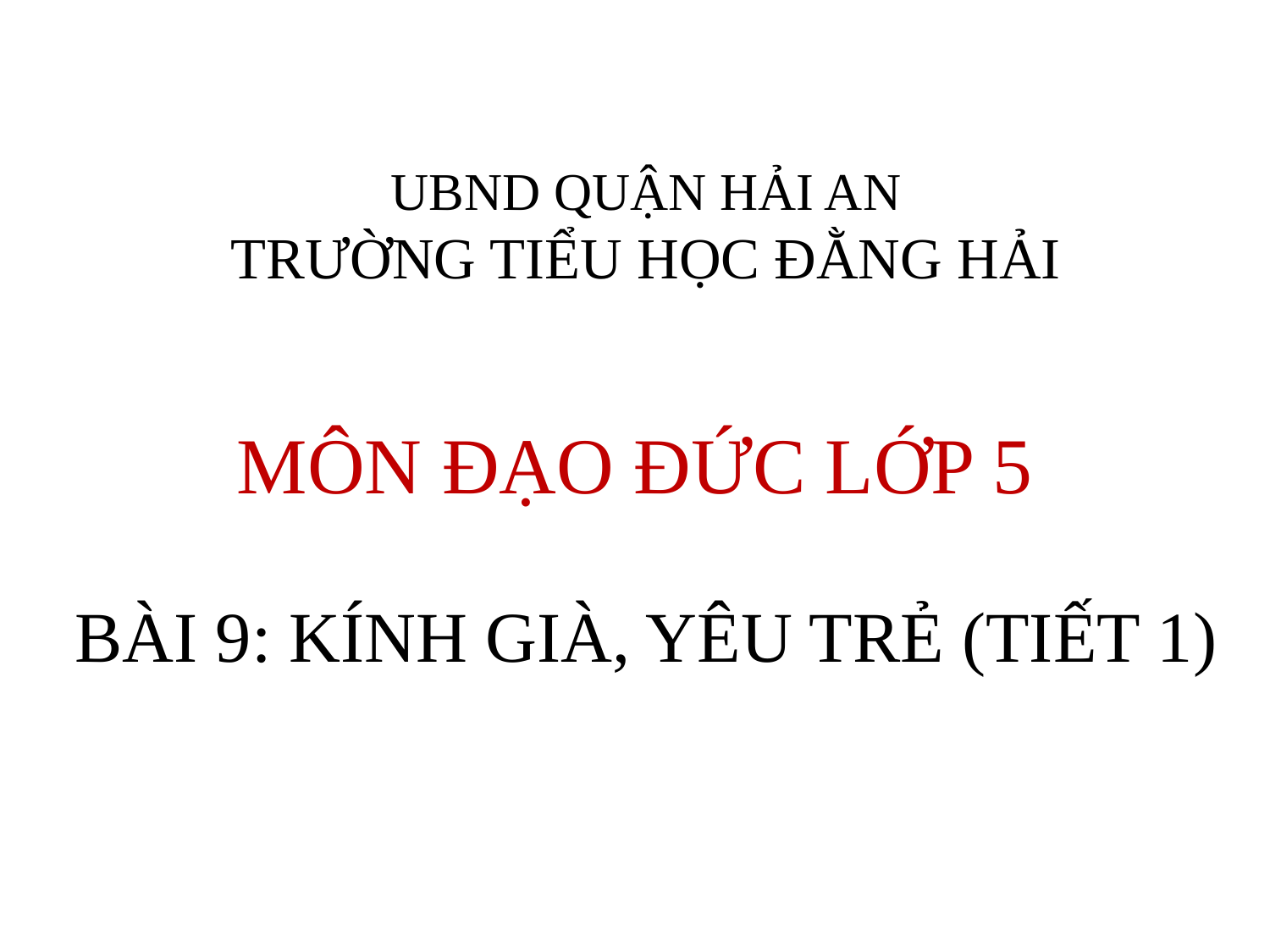

UBND QUẬN HẢI AN
TRƯỜNG TIỂU HỌC ĐẰNG HẢI
MÔN ĐẠO ĐỨC LỚP 5

BÀI 9: KÍNH GIÀ, YÊU TRẺ (TIẾT 1)